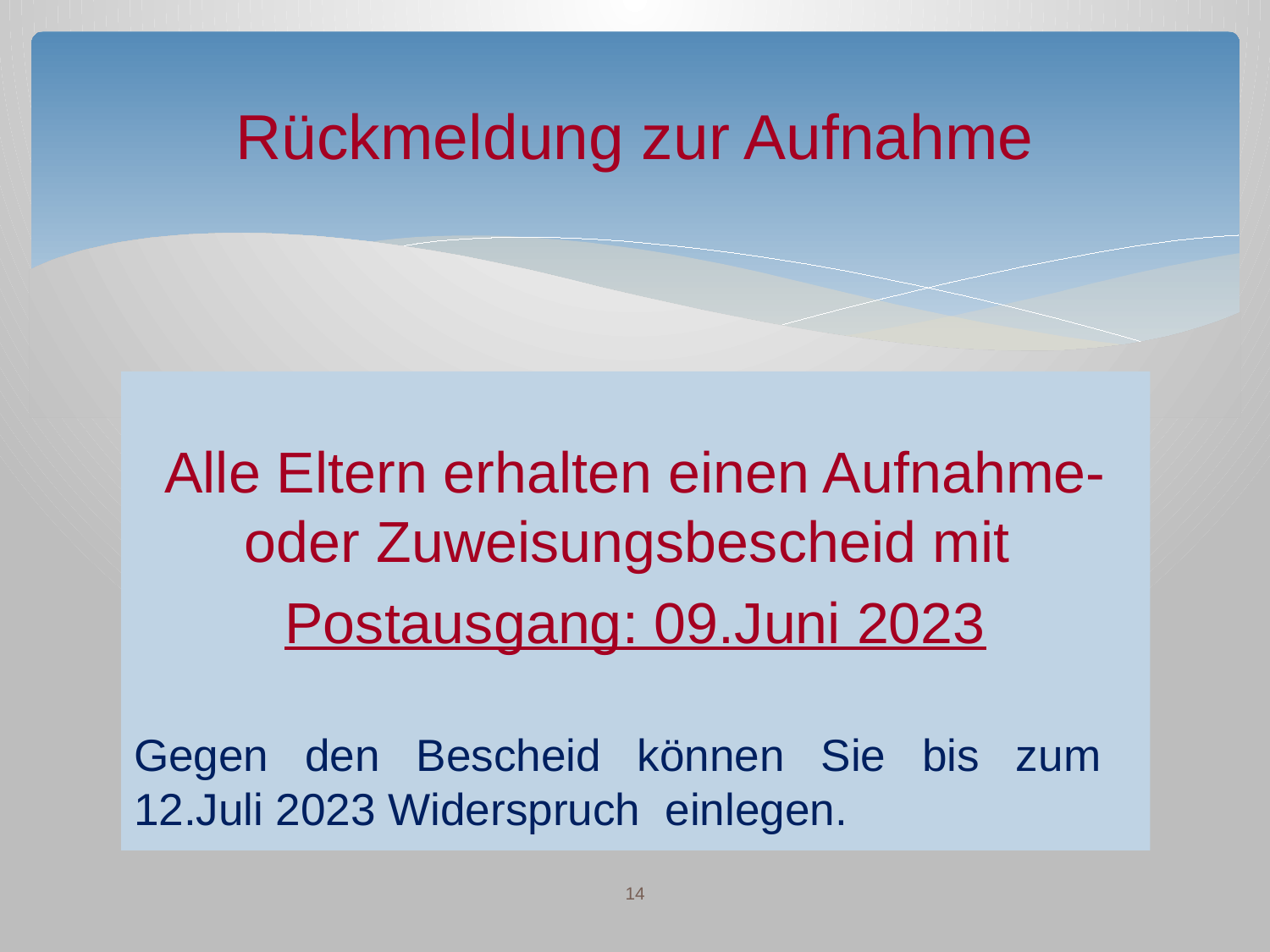

# Rückmeldung zur Aufnahme

Alle Eltern erhalten einen Aufnahme- oder Zuweisungsbescheid mit
Postausgang: 09.Juni 2023

Gegen den Bescheid können Sie bis zum
12.Juli 2023 Widerspruch  einlegen.
14